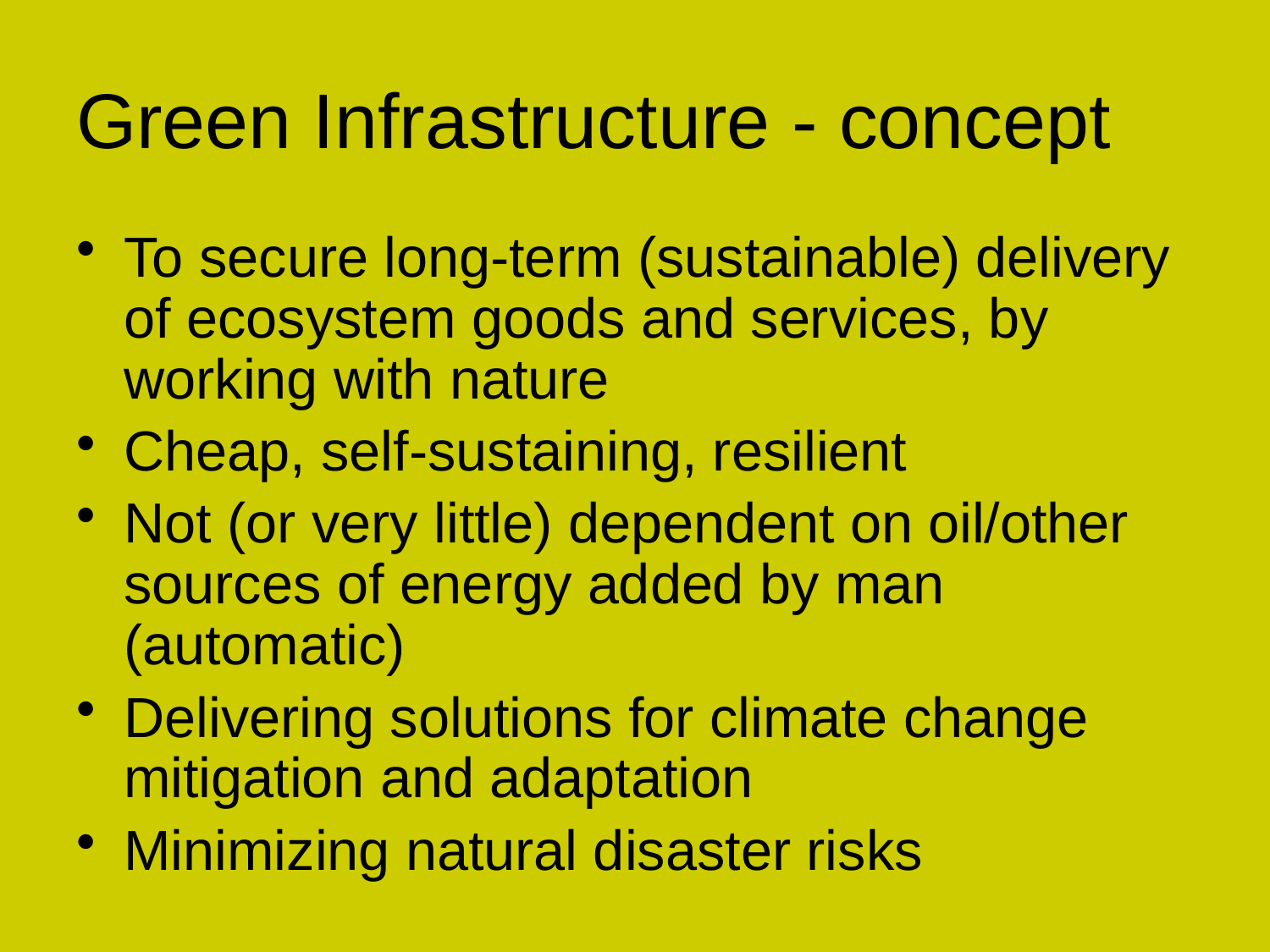

# Green Infrastructure - concept
To secure long-term (sustainable) delivery of ecosystem goods and services, by working with nature
Cheap, self-sustaining, resilient
Not (or very little) dependent on oil/other sources of energy added by man (automatic)
Delivering solutions for climate change mitigation and adaptation
Minimizing natural disaster risks